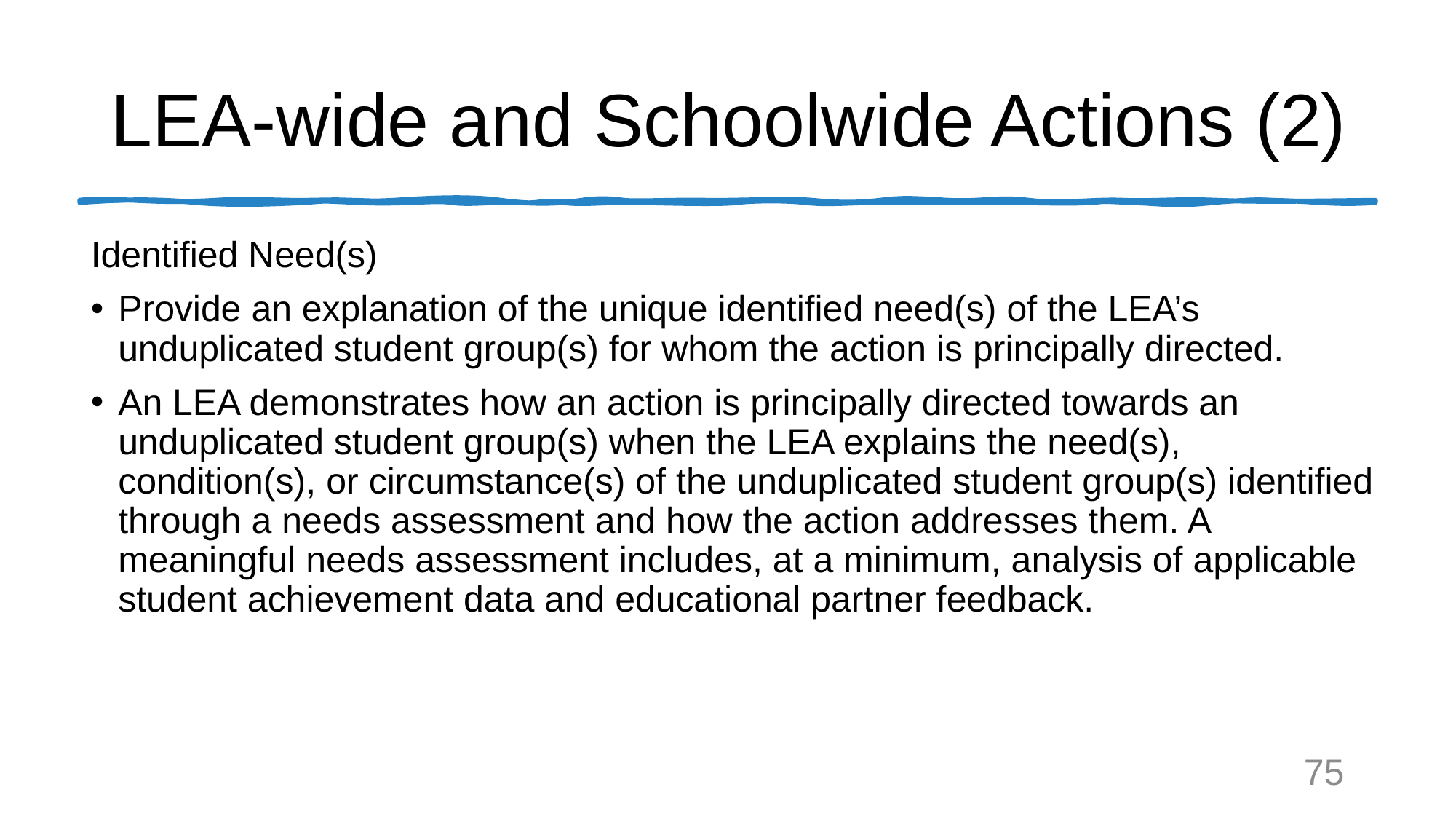

# LEA-wide and Schoolwide Actions (2)

Identified Need(s)
Provide an explanation of the unique identified need(s) of the LEA’s unduplicated student group(s) for whom the action is principally directed.
An LEA demonstrates how an action is principally directed towards an unduplicated student group(s) when the LEA explains the need(s), condition(s), or circumstance(s) of the unduplicated student group(s) identified through a needs assessment and how the action addresses them. A meaningful needs assessment includes, at a minimum, analysis of applicable student achievement data and educational partner feedback.
75